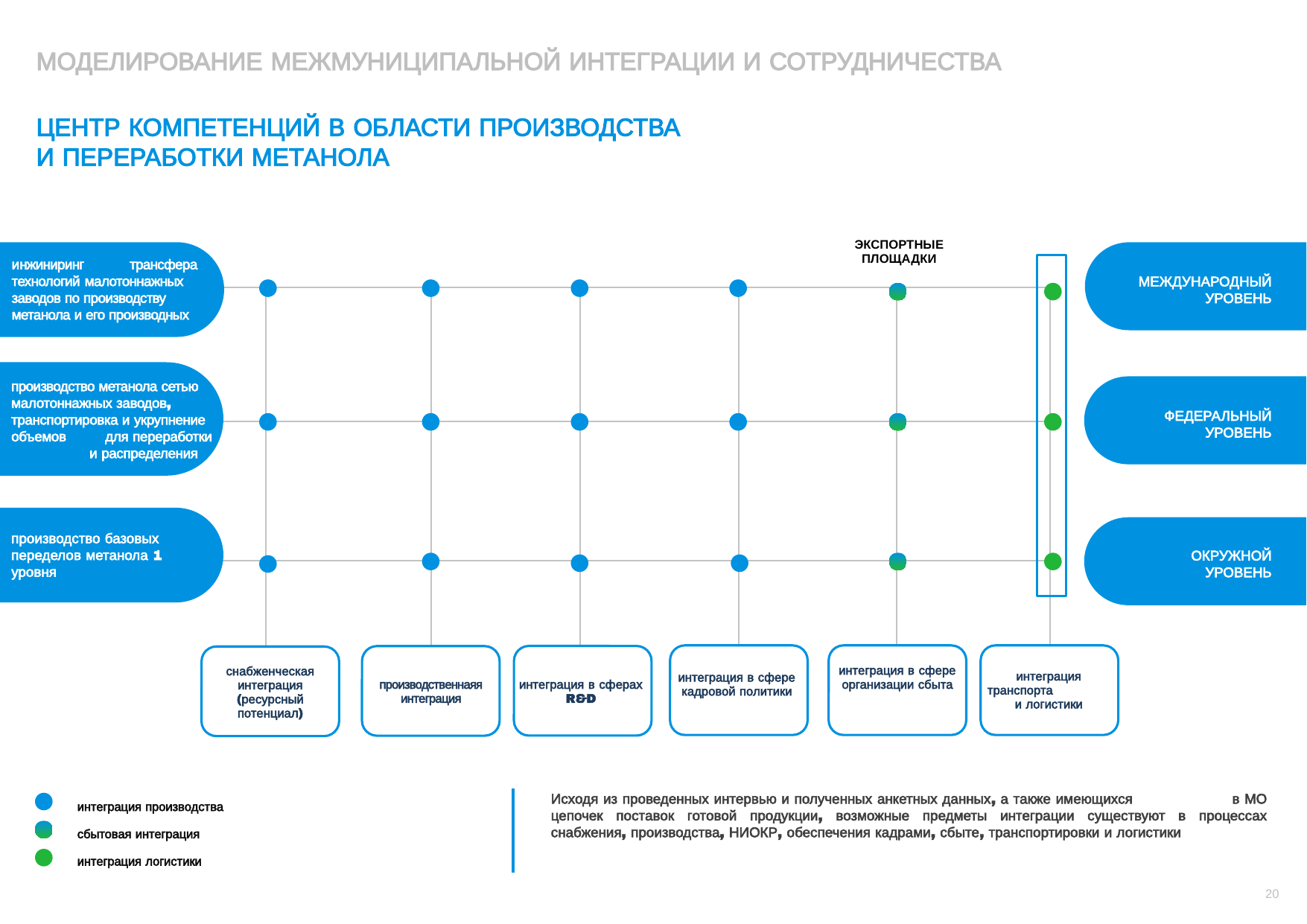

МОДЕЛИРОВАНИЕ МЕЖМУНИЦИПАЛЬНОЙ ИНТЕГРАЦИИ И СОТРУДНИЧЕСТВА
ЦЕНТР КОМПЕТЕНЦИЙ В ОБЛАСТИ ПРОИЗВОДСТВА
И ПЕРЕРАБОТКИ МЕТАНОЛА

ЭКСПОРТНЫЕ ПЛОЩАДКИ
инжиниринг           трансфера технологий малотоннажных заводов по производству метанола и его производных

МЕЖДУНАРОДНЫЙ УРОВЕНЬ

|  |  |  |  |  |  |
| --- | --- | --- | --- | --- | --- |
|  |  |  |  |  |  |
|  |  |  |  |  |  |

производство метанола сетью малотоннажных заводов, транспортировка и укрупнение объемов         для переработки                     и распределения
ФЕДЕРАЛЬНЫЙ УРОВЕНЬ

производство базовых переделов метанола 1 уровня
ОКРУЖНОЙ УРОВЕНЬ

интеграция в сфере организации сбыта
снабженческая интеграция (ресурсный потенциал)
интеграция транспорта               и логистики
интеграция в сфере кадровой политики
производственнаяя интеграция
интеграция в сферах R&D
интеграция производства
сбытовая интеграция
интеграция логистики
Исходя из проведенных интервью и полученных анкетных данных, а также имеющихся                    в МО цепочек поставок готовой продукции, возможные предметы интеграции существуют в процессах снабжения, производства, НИОКР, обеспечения кадрами, сбыте, транспортировки и логистики

20